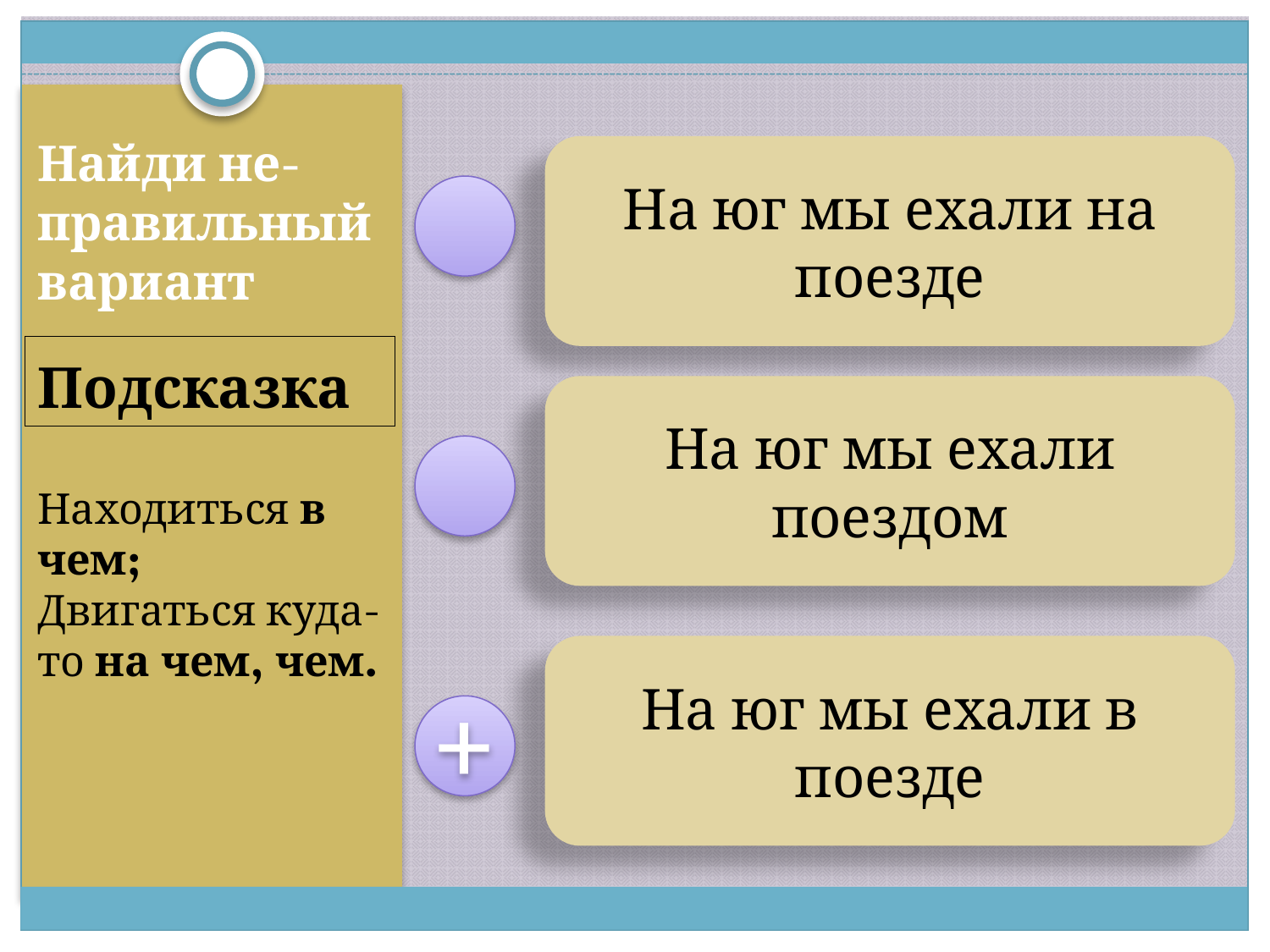

Найди не- правильный вариант

#
На юг мы ехали на поезде

Подсказка
На юг мы ехали поездом

Находиться в чем;
Двигаться куда- то на чем, чем.
На юг мы ехали в поезде
+